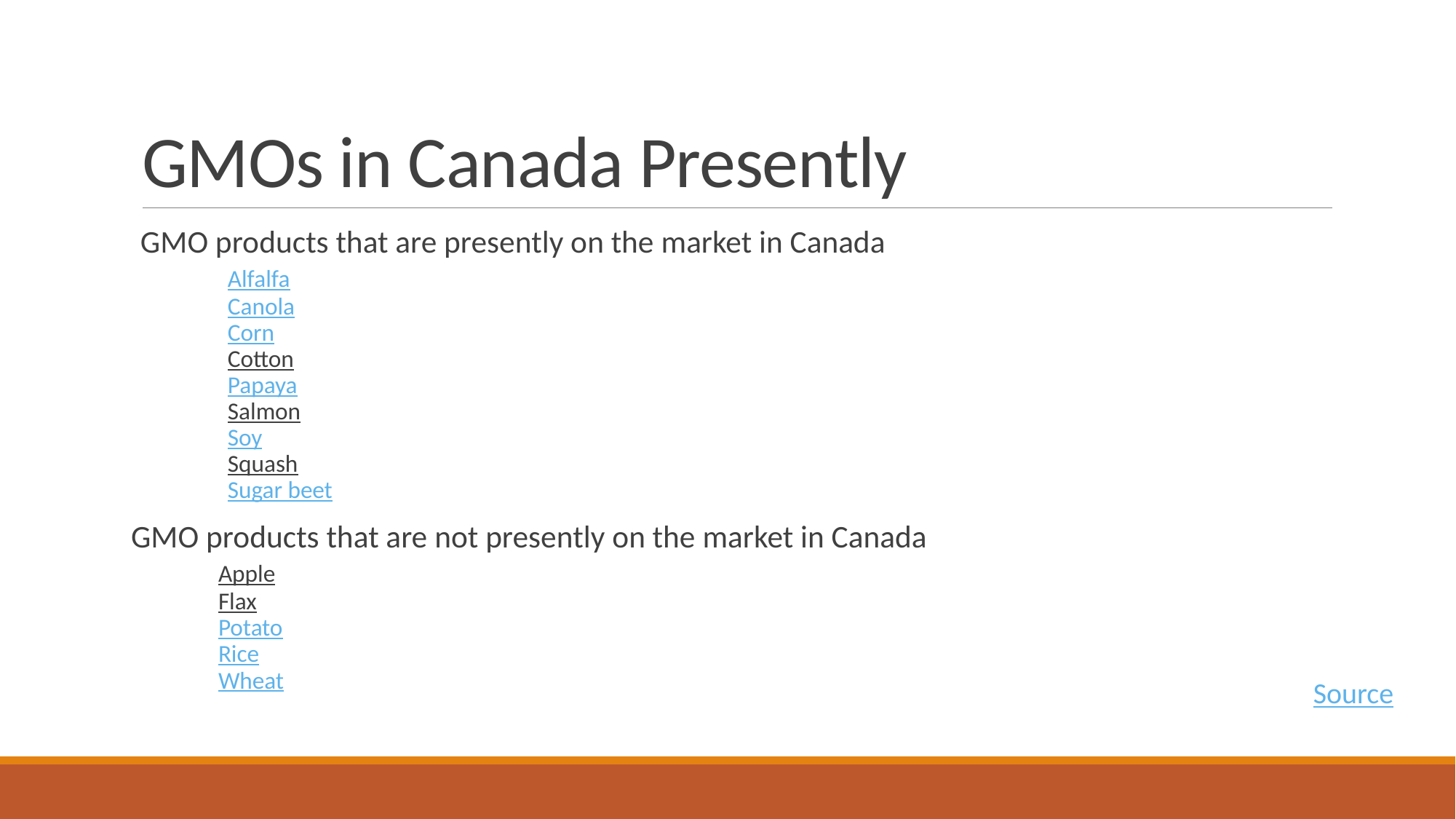

# GMOs in Canada Presently
GMO products that are presently on the market in Canada
	Alfalfa
	Canola
	Corn
	Cotton
	Papaya
	Salmon
	Soy
	Squash
	Sugar beet
GMO products that are not presently on the market in Canada
	Apple
	Flax
	Potato
	Rice
	Wheat

Source